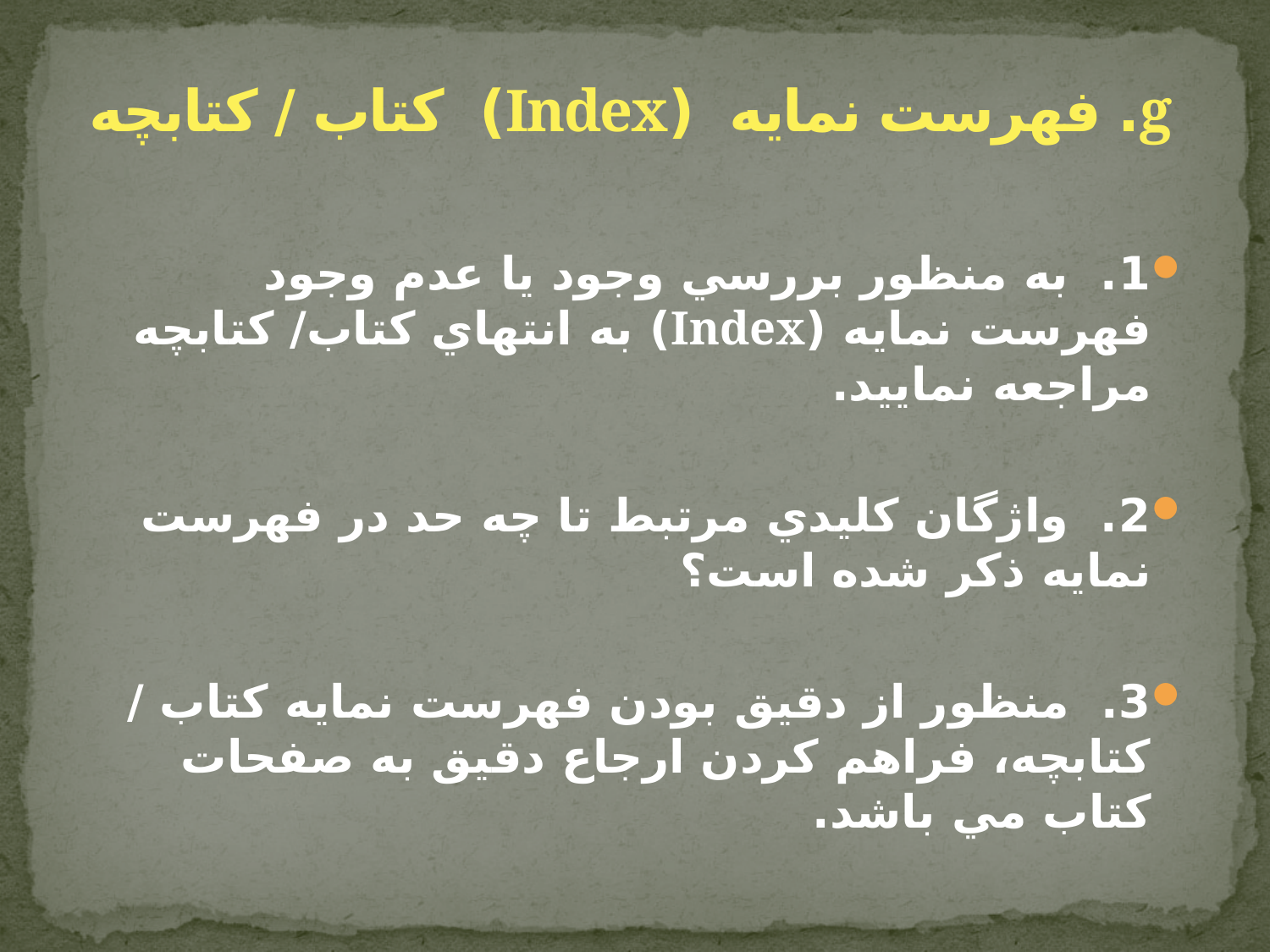

# g. فهرست نمايه  (Index)  کتاب / کتابچه
1.  به منظور بررسي وجود يا عدم وجود فهرست نمايه (Index) به انتهاي کتاب/ کتابچه مراجعه نماييد.

2.  واژگان کليدي مرتبط تا چه حد در فهرست نمايه ذکر شده است؟

3.  منظور از دقيق بودن فهرست‌ نمايه كتاب‌ / کتابچه، فراهم کردن ارجاع دقيق به صفحات کتاب مي باشد.